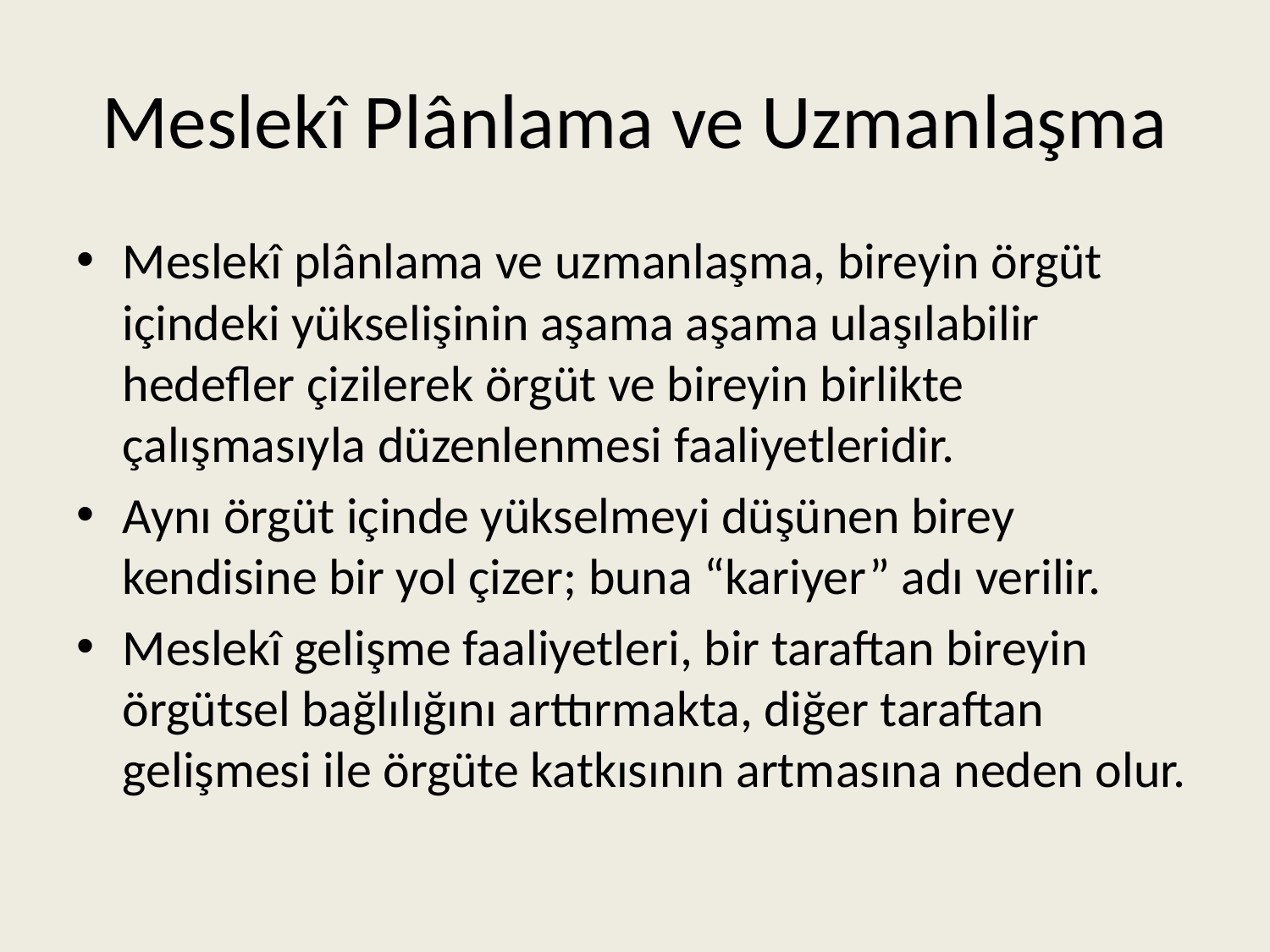

# Meslekî Plânlama ve Uzmanlaşma
Meslekî plânlama ve uzmanlaşma, bireyin örgüt içindeki yükselişinin aşama aşama ulaşılabilir hedefler çizilerek örgüt ve bireyin birlikte çalışmasıyla düzenlenmesi faaliyetleridir.
Aynı örgüt içinde yükselmeyi düşünen birey kendisine bir yol çizer; buna “kariyer” adı verilir.
Meslekî gelişme faaliyetleri, bir taraftan bireyin örgütsel bağlılığını arttırmakta, diğer taraftan gelişmesi ile örgüte katkısının artmasına neden olur.